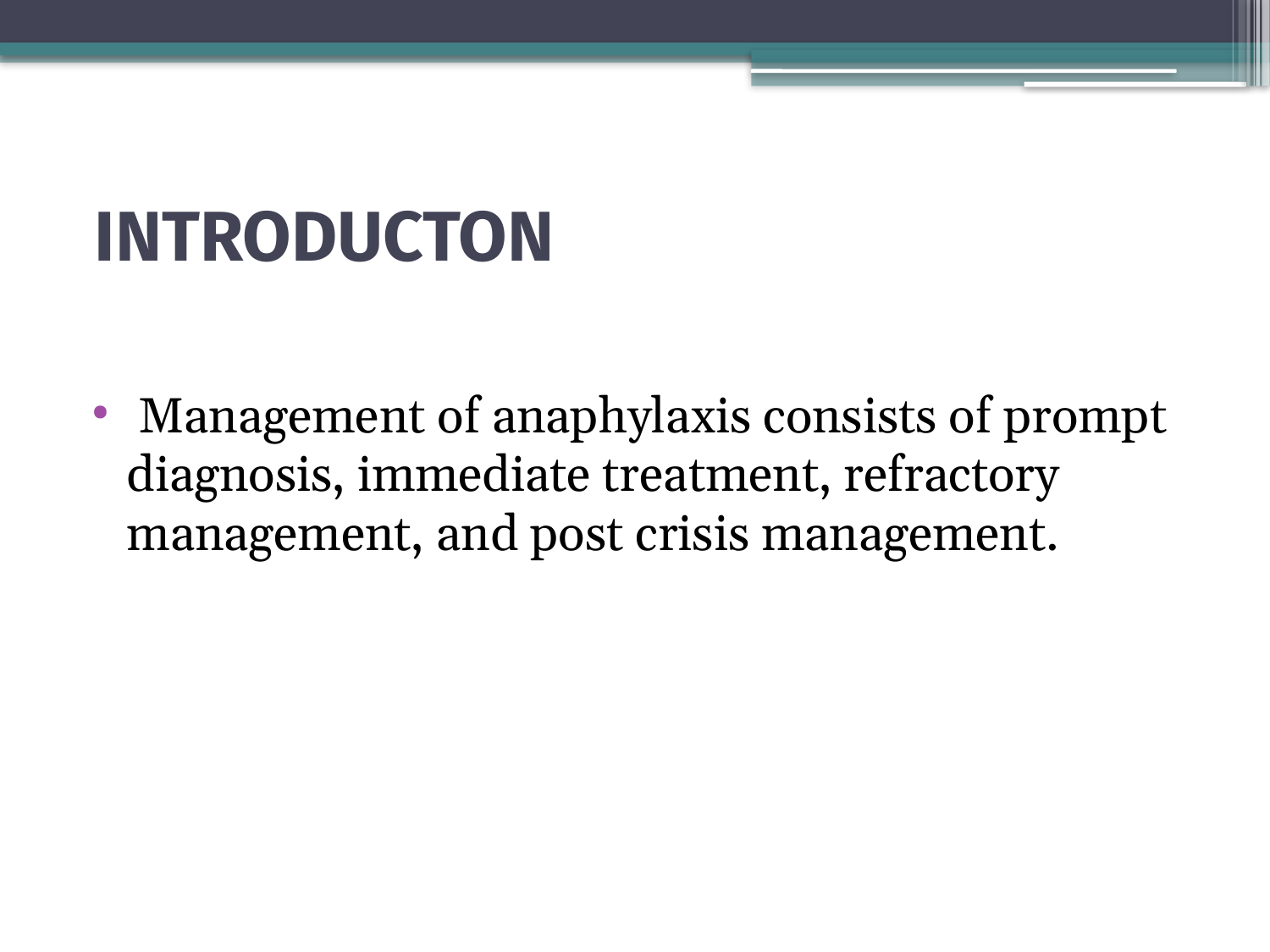

# INTRODUCTON

 Management of anaphylaxis consists of prompt diagnosis, immediate treatment, refractory management, and post crisis management.